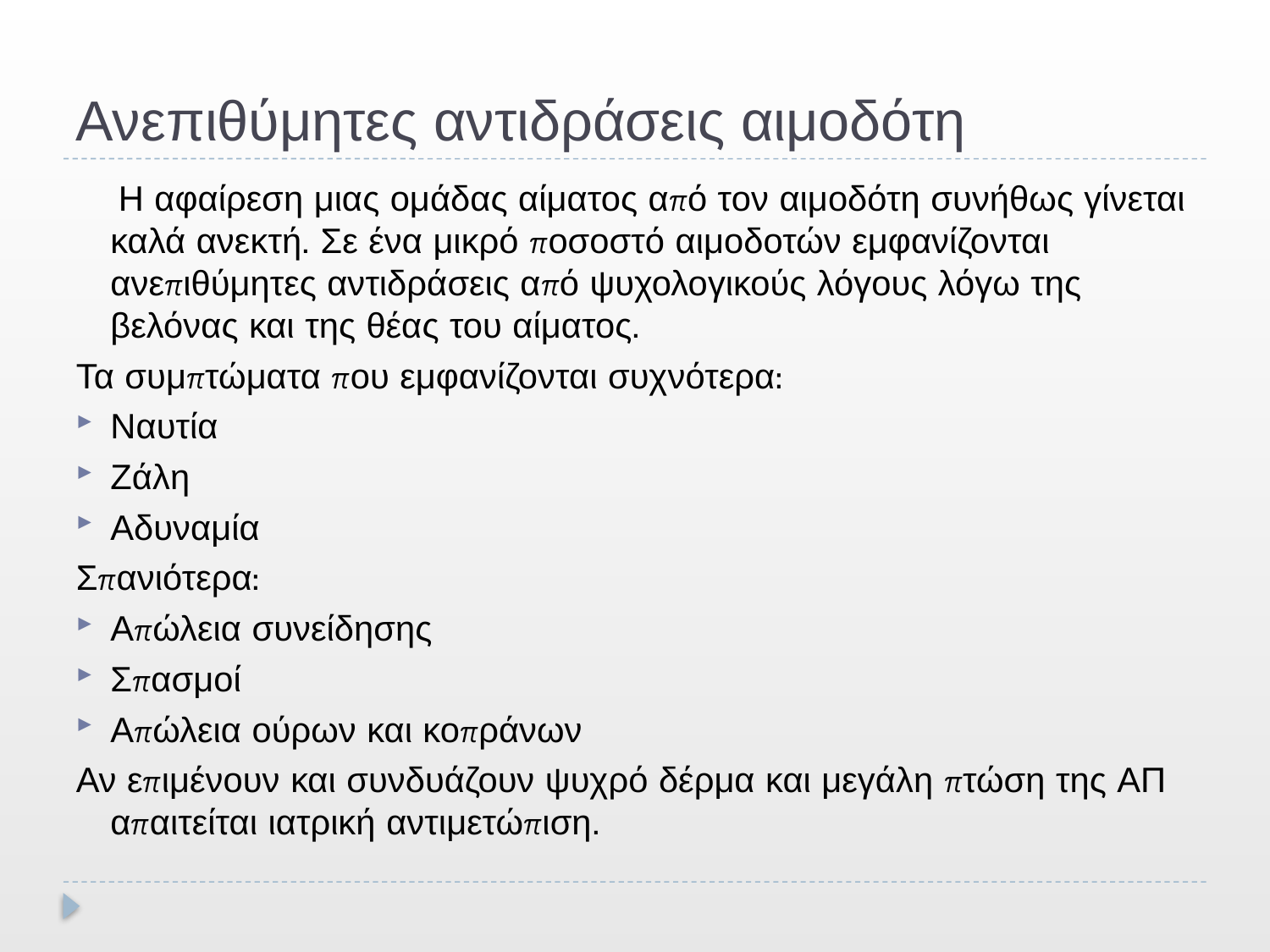

# Ανεπιθύμητες αντιδράσεις αιμοδότη
    Η αφαίρεση μιας ομάδας αίματος από τον αιμοδότη συνήθως γίνεται καλά ανεκτή. Σε ένα μικρό ποσοστό αιμοδοτών εμφανίζονται ανεπιθύμητες αντιδράσεις από ψυχολογικούς λόγους λόγω της βελόνας και της θέας του αίματος.
Τα συμπτώματα που εμφανίζονται συχνότερα:
Ναυτία
Ζάλη
Αδυναμία
Σπανιότερα:
Απώλεια συνείδησης
Σπασμοί
Απώλεια ούρων και κοπράνων
Αν επιμένουν και συνδυάζουν ψυχρό δέρμα και μεγάλη πτώση της ΑΠ απαιτείται ιατρική αντιμετώπιση.